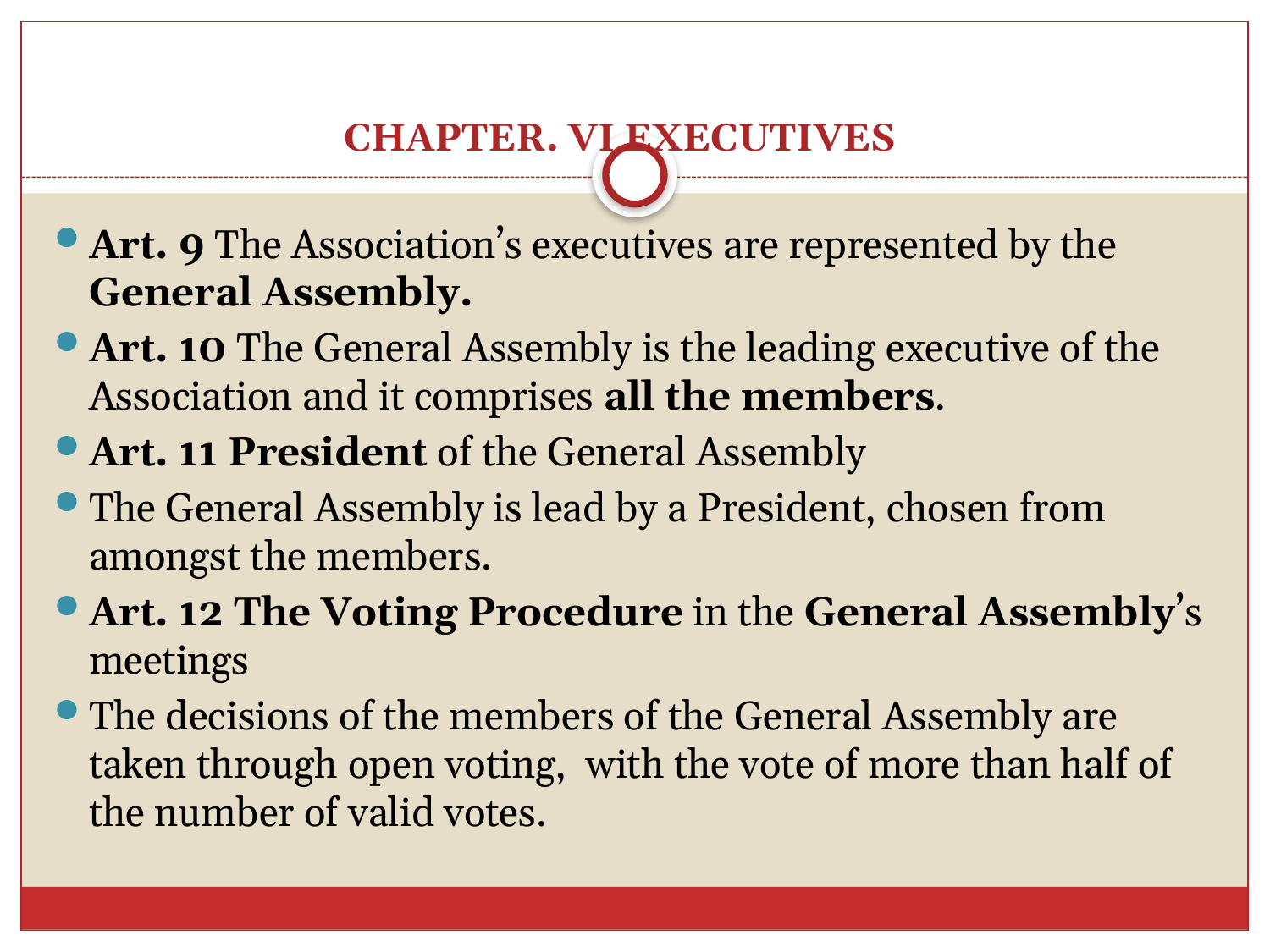

# CHAPTER. VI EXECUTIVES
Art. 9 The Association’s executives are represented by the General Assembly.
Art. 10 The General Assembly is the leading executive of the Association and it comprises all the members.
Art. 11 President of the General Assembly
The General Assembly is lead by a President, chosen from amongst the members.
Art. 12 The Voting Procedure in the General Assembly’s meetings
The decisions of the members of the General Assembly are taken through open voting,  with the vote of more than half of the number of valid votes.